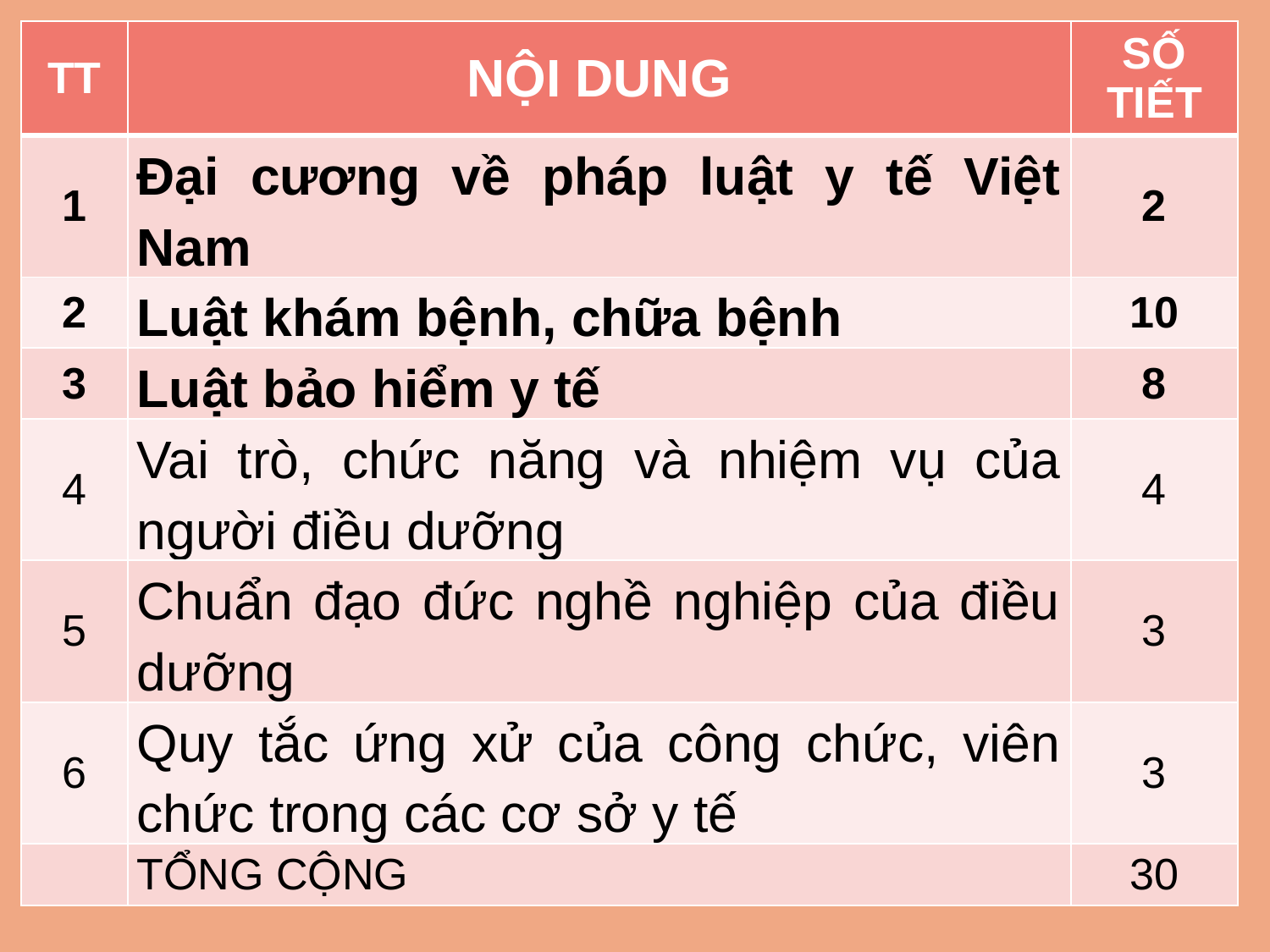

| TT | NỘI DUNG | SỐ TIẾT |
| --- | --- | --- |
| 1 | Đại cương về pháp luật y tế Việt Nam | 2 |
| 2 | Luật khám bệnh, chữa bệnh | 10 |
| 3 | Luật bảo hiểm y tế | 8 |
| 4 | Vai trò, chức năng và nhiệm vụ của người điều dưỡng | 4 |
| 5 | Chuẩn đạo đức nghề nghiệp của điều dưỡng | 3 |
| 6 | Quy tắc ứng xử của công chức, viên chức trong các cơ sở y tế | 3 |
|  | TỔNG CỘNG | 30 |